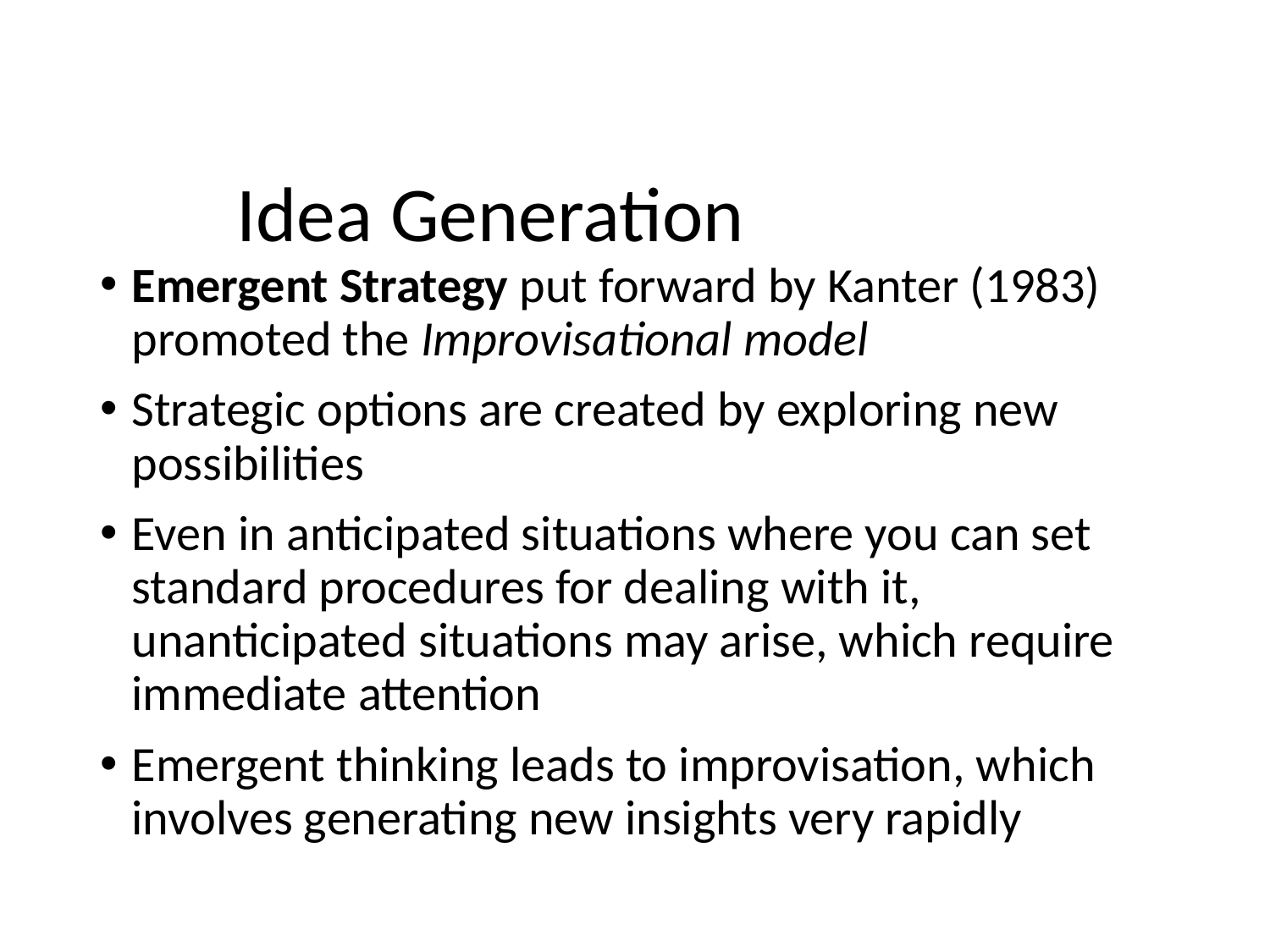

# Idea Generation
Emergent Strategy put forward by Kanter (1983) promoted the Improvisational model
Strategic options are created by exploring new possibilities
Even in anticipated situations where you can set standard procedures for dealing with it, unanticipated situations may arise, which require immediate attention
Emergent thinking leads to improvisation, which involves generating new insights very rapidly